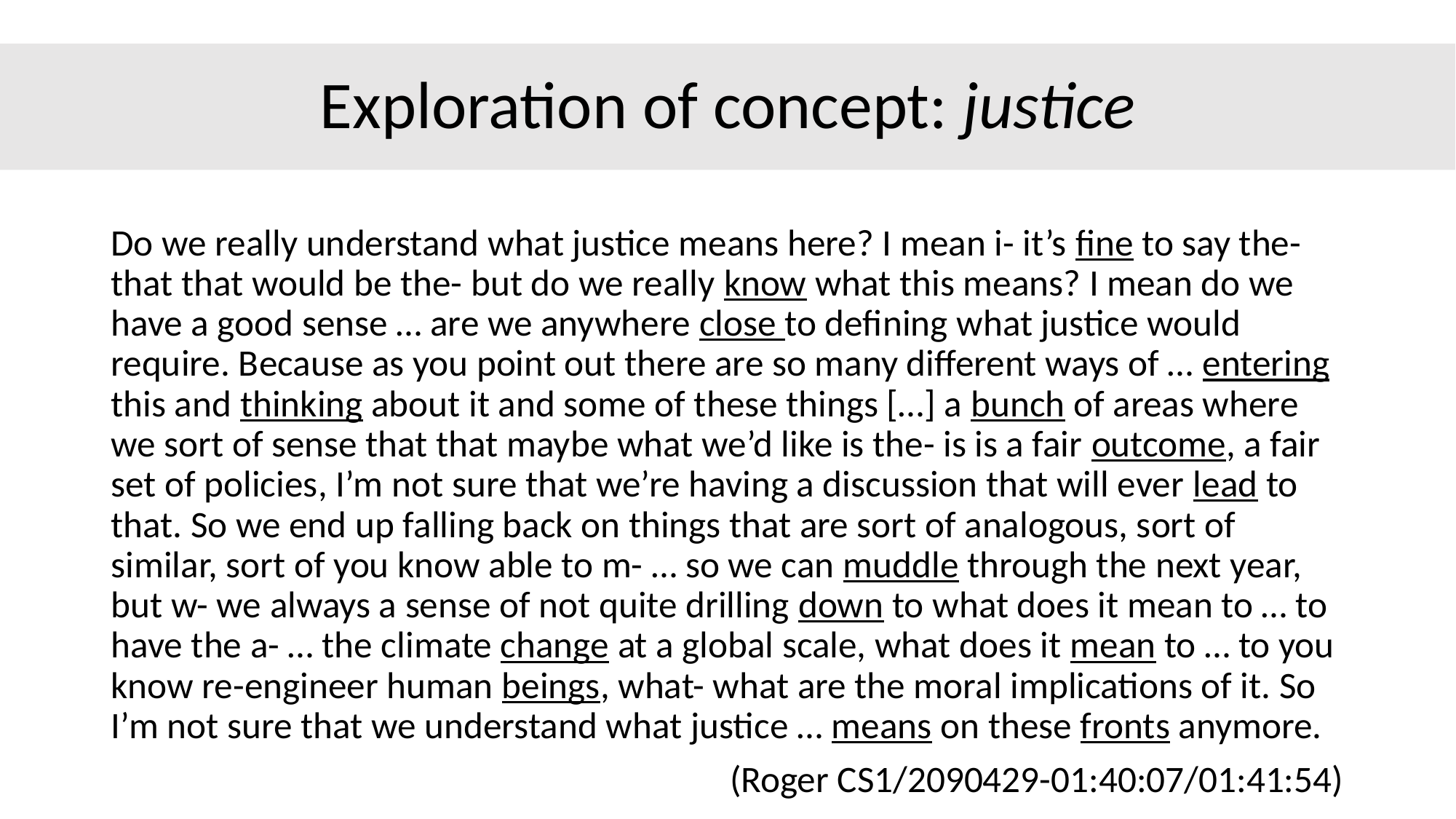

# Exploration of concept: justice
Do we really understand what justice means here? I mean i- it’s fine to say the- that that would be the- but do we really know what this means? I mean do we have a good sense … are we anywhere close to defining what justice would require. Because as you point out there are so many different ways of … entering this and thinking about it and some of these things […] a bunch of areas where we sort of sense that that maybe what we’d like is the- is is a fair outcome, a fair set of policies, I’m not sure that we’re having a discussion that will ever lead to that. So we end up falling back on things that are sort of analogous, sort of similar, sort of you know able to m- … so we can muddle through the next year, but w- we always a sense of not quite drilling down to what does it mean to … to have the a- … the climate change at a global scale, what does it mean to … to you know re-engineer human beings, what- what are the moral implications of it. So I’m not sure that we understand what justice … means on these fronts anymore.
(Roger CS1/2090429-01:40:07/01:41:54)